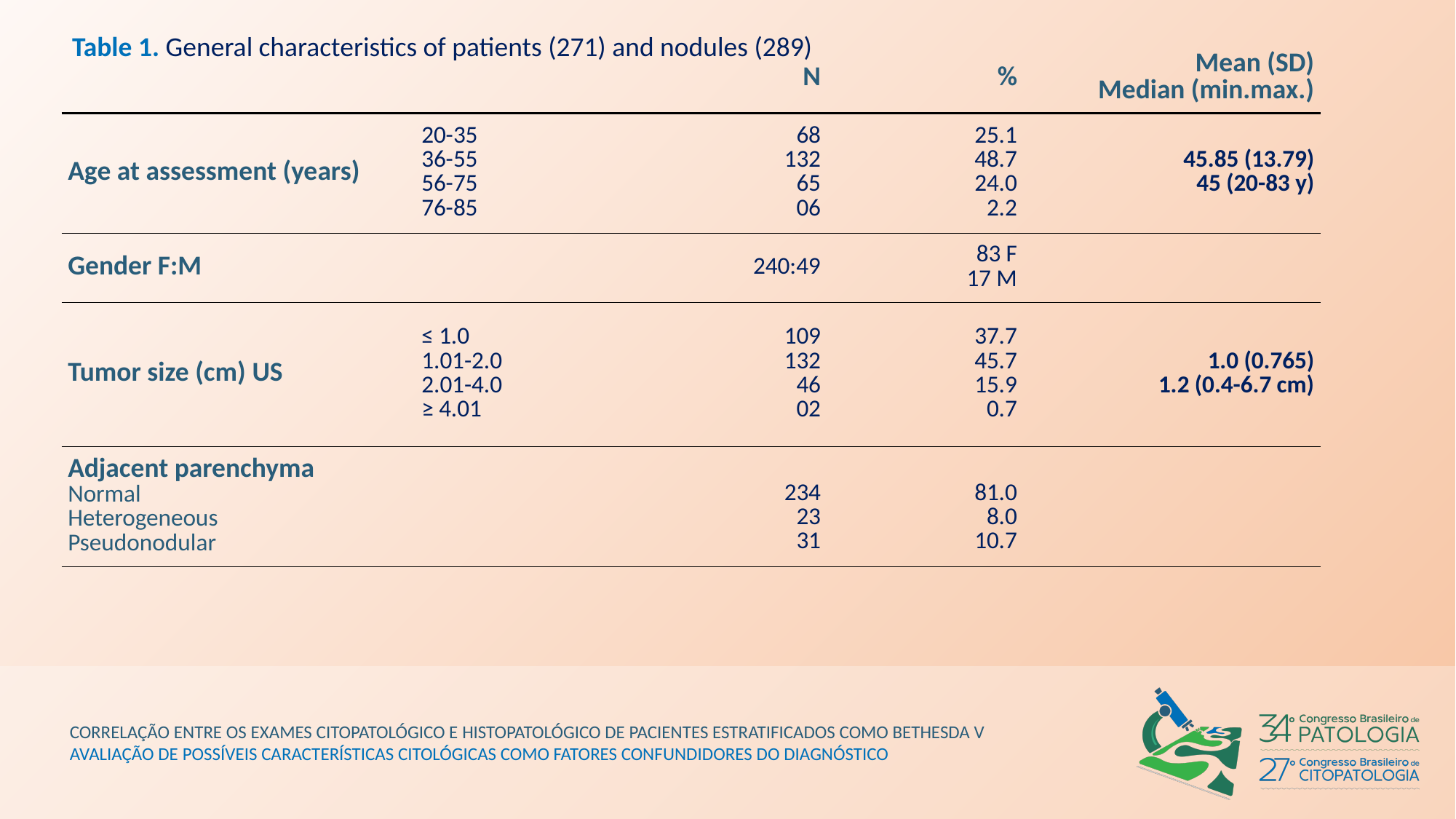

Table 1. General characteristics of patients (271) and nodules (289)
|  |  | N | % | Mean (SD) Median (min.max.) |
| --- | --- | --- | --- | --- |
| Age at assessment (years) | 20-35 36-55 56-75 76-85 | 68 132 65 06 | 25.1 48.7 24.0 2.2 | 45.85 (13.79) 45 (20-83 y) |
| Gender F:M |  | 240:49 | 83 F 17 M |  |
| Tumor size (cm) US | ≤ 1.0 1.01-2.0 2.01-4.0 ≥ 4.01 | 109 132 46 02 | 37.7 45.7 15.9 0.7 | 1.0 (0.765) 1.2 (0.4-6.7 cm) |
| Adjacent parenchyma Normal Heterogeneous Pseudonodular |  | 234 23 31 | 81.0 8.0 10.7 |  |